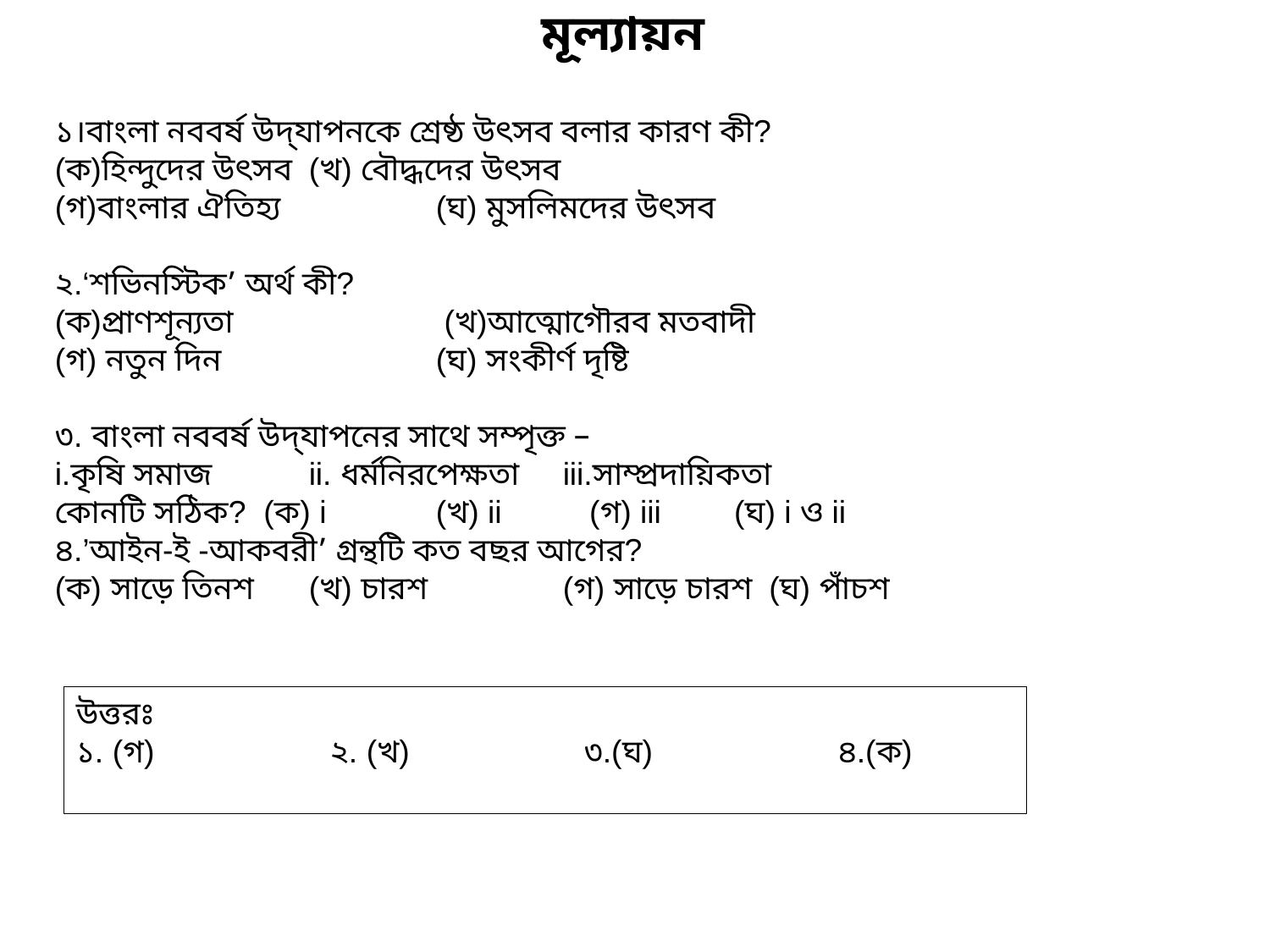

মূল্যায়ন
১।বাংলা নববর্ষ উদ্‌যাপনকে শ্রেষ্ঠ উৎসব বলার কারণ কী?
(ক)হিন্দুদের উৎসব 	(খ) বৌদ্ধদের উৎসব
(গ)বাংলার ঐতিহ্য 		(ঘ) মুসলিমদের উৎসব

২.‘শভিনস্টিক’ অর্থ কী?
(ক)প্রাণশূন্যতা		 (খ)আত্মোগৌরব মতবাদী
(গ) নতুন দিন		(ঘ) সংকীর্ণ দৃষ্টি

৩. বাংলা নববর্ষ উদ্‌যাপনের সাথে সম্পৃক্ত –
i.কৃষি সমাজ 	ii. ধর্মনিরপেক্ষতা	iii.সাম্প্রদায়িকতা
কোনটি সঠিক?  (ক) i 	(খ) ii 	   (গ) iii 	     (ঘ) i ও ii
৪.’আইন-ই -আকবরী’ গ্রন্থটি কত বছর আগের?
(ক) সাড়ে তিনশ	(খ) চারশ 	(গ) সাড়ে চারশ  (ঘ) পাঁচশ

উত্তরঃ
১. (গ)		২. (খ)		৩.(ঘ)		৪.(ক)